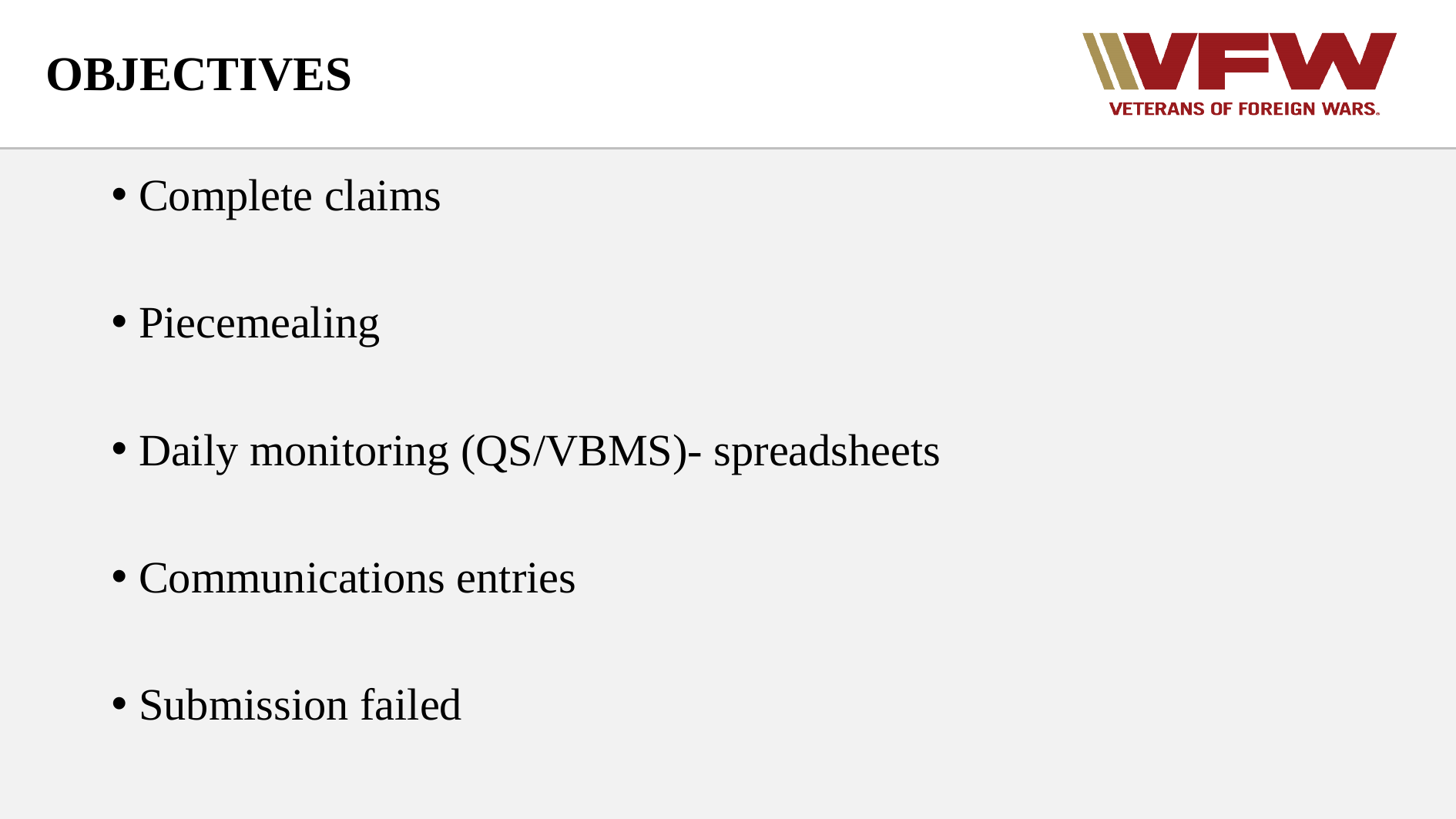

# OBJECTIVES
Complete claims

Piecemealing

Daily monitoring (QS/VBMS)- spreadsheets

Communications entries

Submission failed